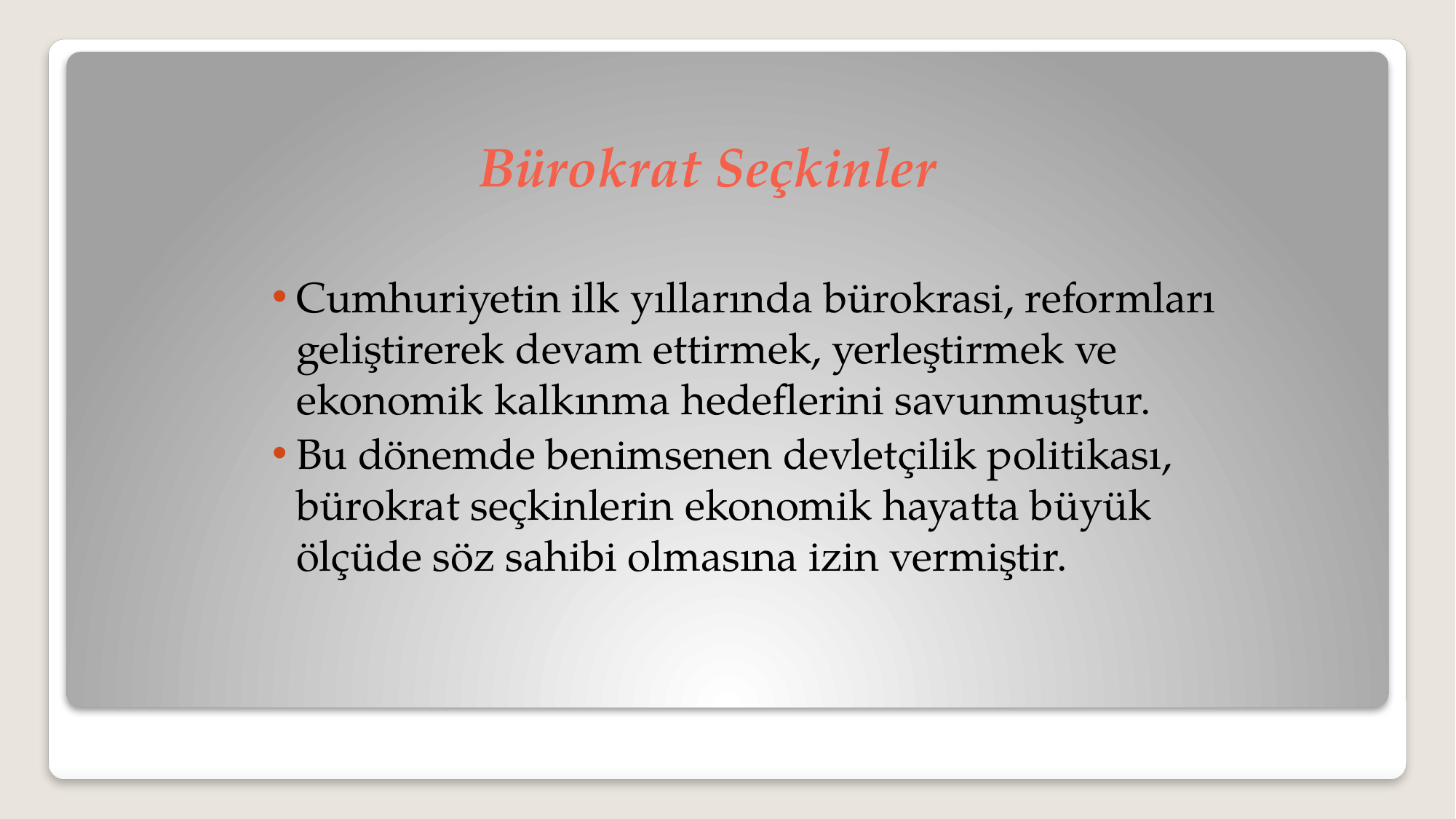

# Bürokrat Seçkinler
Cumhuriyetin ilk yıllarında bürokrasi, reformları geliştirerek devam ettirmek, yerleştirmek ve ekonomik kalkınma hedeflerini savunmuştur.
Bu dönemde benimsenen devletçilik politikası, bürokrat seçkinlerin ekonomik hayatta büyük ölçüde söz sahibi olmasına izin vermiştir.